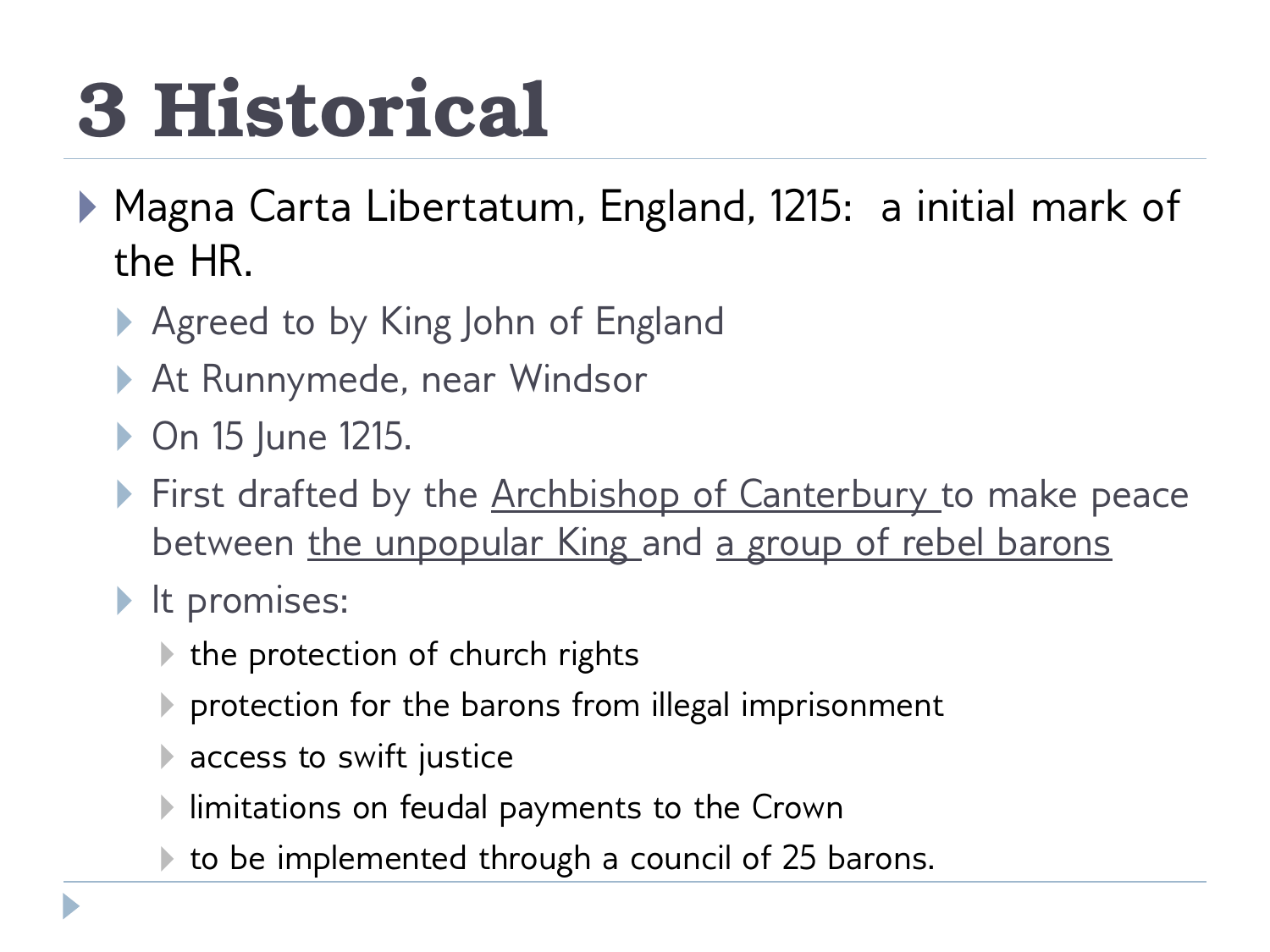

# 3 Historical
Magna Carta Libertatum, England, 1215:  a initial mark of the HR.
Agreed to by King John of England
At Runnymede, near Windsor
On 15 June 1215.
First drafted by the Archbishop of Canterbury to make peace between the unpopular King and a group of rebel barons
It promises:
the protection of church rights
protection for the barons from illegal imprisonment
access to swift justice
limitations on feudal payments to the Crown
to be implemented through a council of 25 barons.